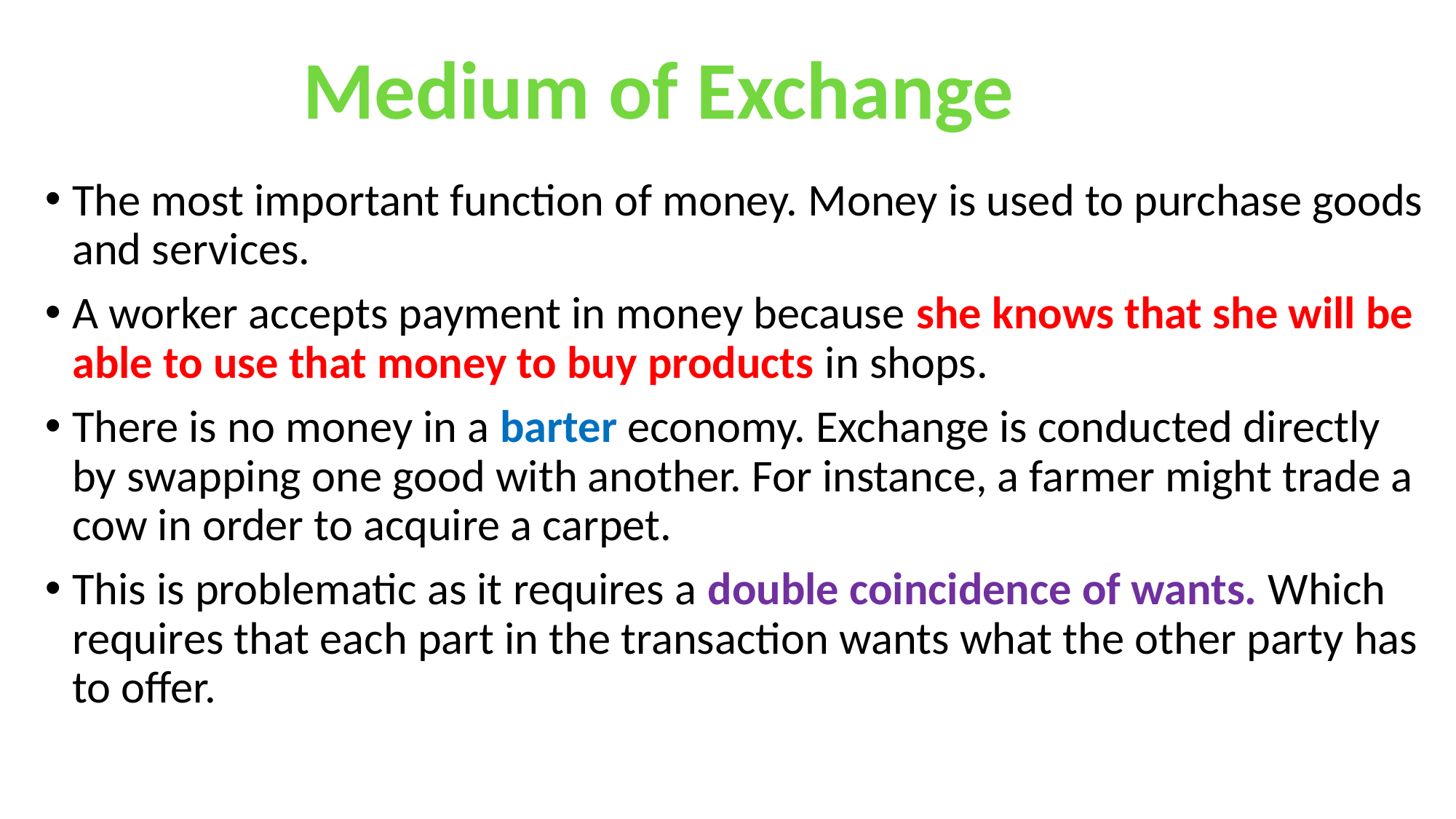

Medium of Exchange
The most important function of money. Money is used to purchase goods and services.
A worker accepts payment in money because she knows that she will be able to use that money to buy products in shops.
There is no money in a barter economy. Exchange is conducted directly by swapping one good with another. For instance, a farmer might trade a cow in order to acquire a carpet.
This is problematic as it requires a double coincidence of wants. Which requires that each part in the transaction wants what the other party has to offer.